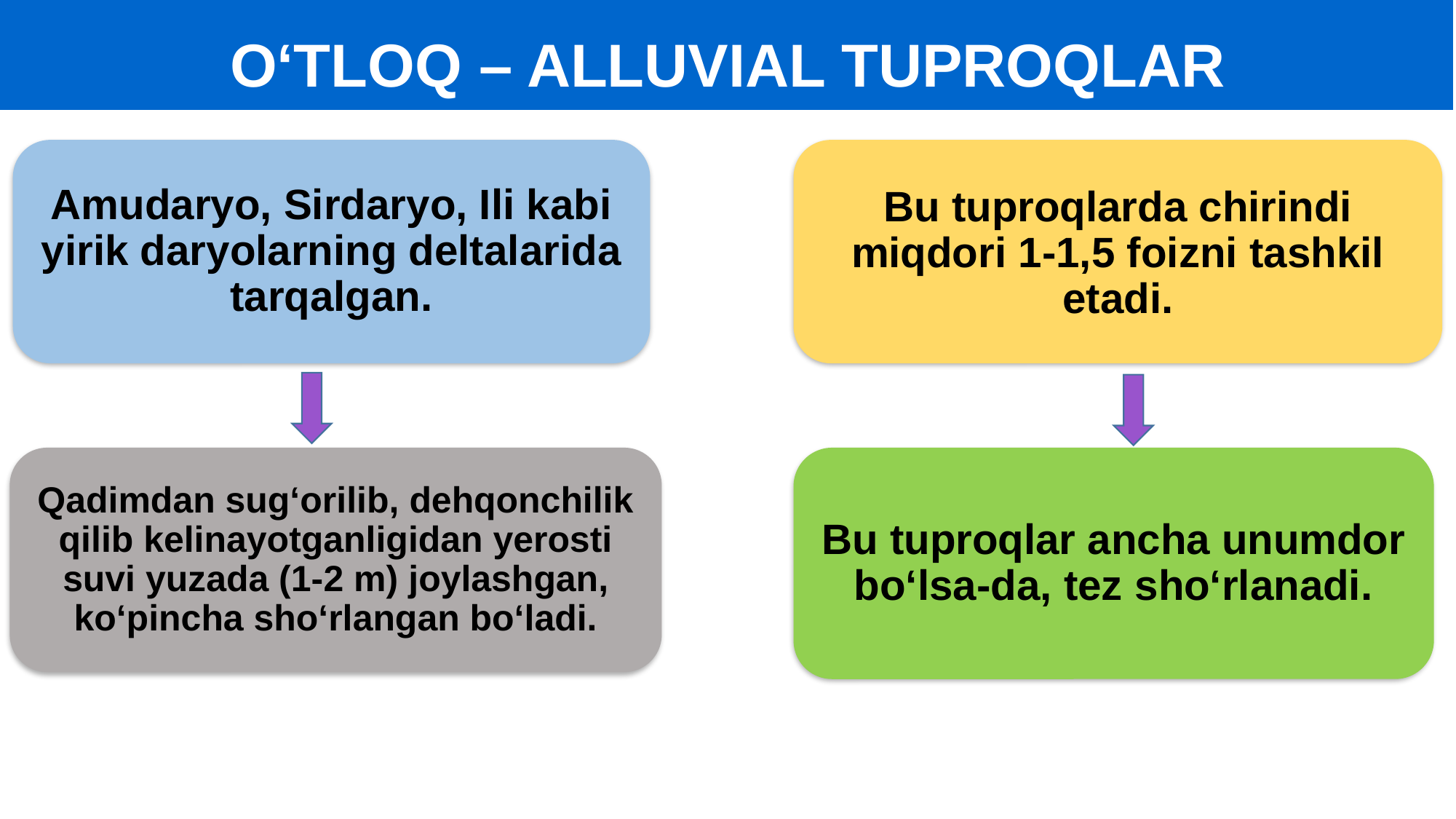

O‘TLOQ – ALLUVIAL TUPROQLAR

Bu tuproqlarda chirindi miqdori 1-1,5 foizni tashkil etadi.

Amudaryo, Sirdaryo, Ili kabi yirik daryolarning deltalarida tarqalgan.

Qadimdan sug‘orilib, dehqonchilik qilib kelinayotganligidan yerosti suvi yuzada (1-2 m) joylashgan, ko‘pincha sho‘rlangan bo‘ladi.

Bu tuproqlar ancha unumdor bo‘lsa-da, tez sho‘rlanadi.